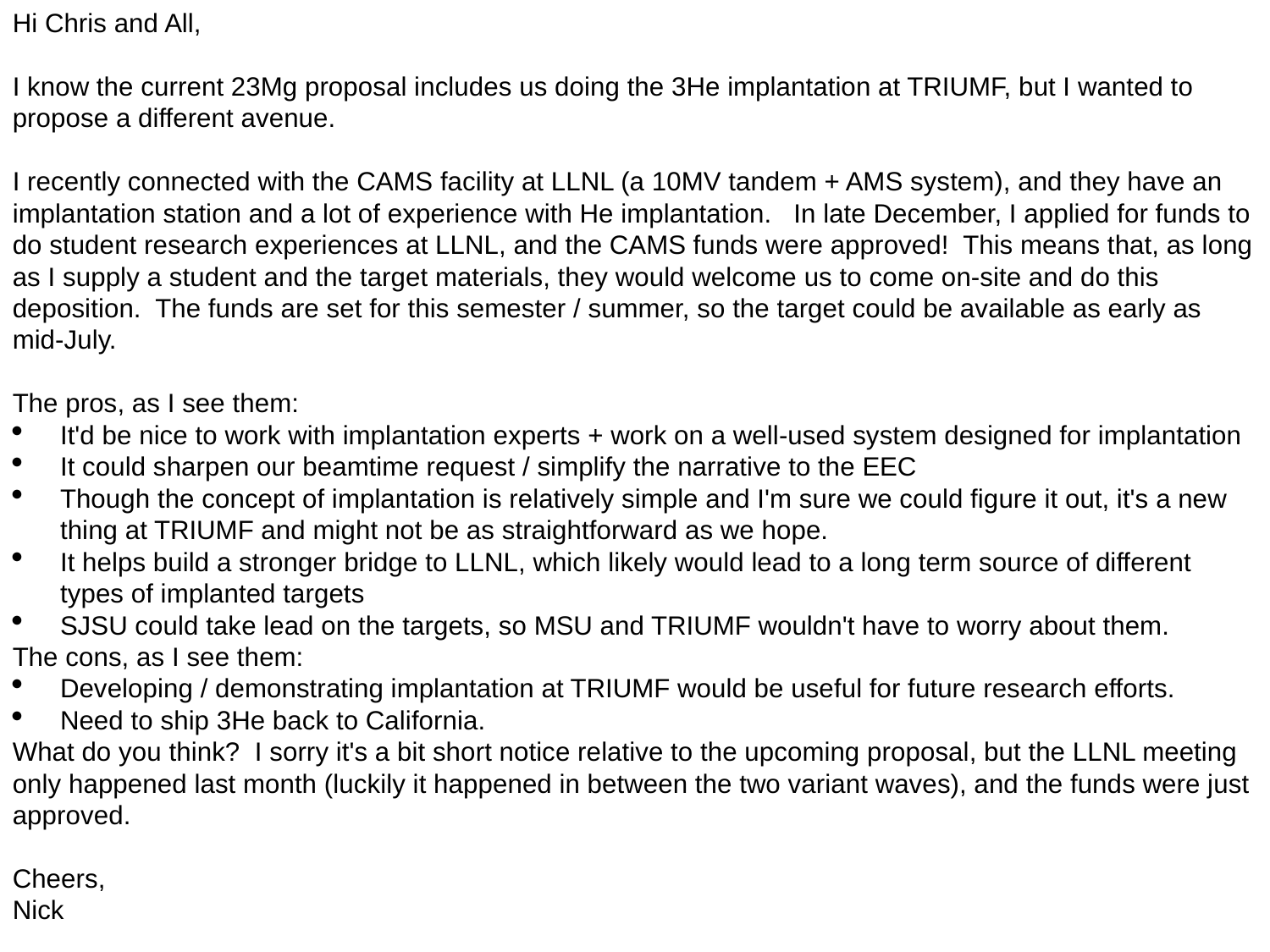

Hi Chris and All,

I know the current 23Mg proposal includes us doing the 3He implantation at TRIUMF, but I wanted to propose a different avenue.

I recently connected with the CAMS facility at LLNL (a 10MV tandem + AMS system), and they have an implantation station and a lot of experience with He implantation.   In late December, I applied for funds to do student research experiences at LLNL, and the CAMS funds were approved!  This means that, as long as I supply a student and the target materials, they would welcome us to come on-site and do this deposition.  The funds are set for this semester / summer, so the target could be available as early as mid-July.

The pros, as I see them:
It'd be nice to work with implantation experts + work on a well-used system designed for implantation
It could sharpen our beamtime request / simplify the narrative to the EEC
Though the concept of implantation is relatively simple and I'm sure we could figure it out, it's a new thing at TRIUMF and might not be as straightforward as we hope.
It helps build a stronger bridge to LLNL, which likely would lead to a long term source of different types of implanted targets
SJSU could take lead on the targets, so MSU and TRIUMF wouldn't have to worry about them.
The cons, as I see them:
Developing / demonstrating implantation at TRIUMF would be useful for future research efforts.
Need to ship 3He back to California.
What do you think?  I sorry it's a bit short notice relative to the upcoming proposal, but the LLNL meeting only happened last month (luckily it happened in between the two variant waves), and the funds were just approved.

Cheers,
Nick